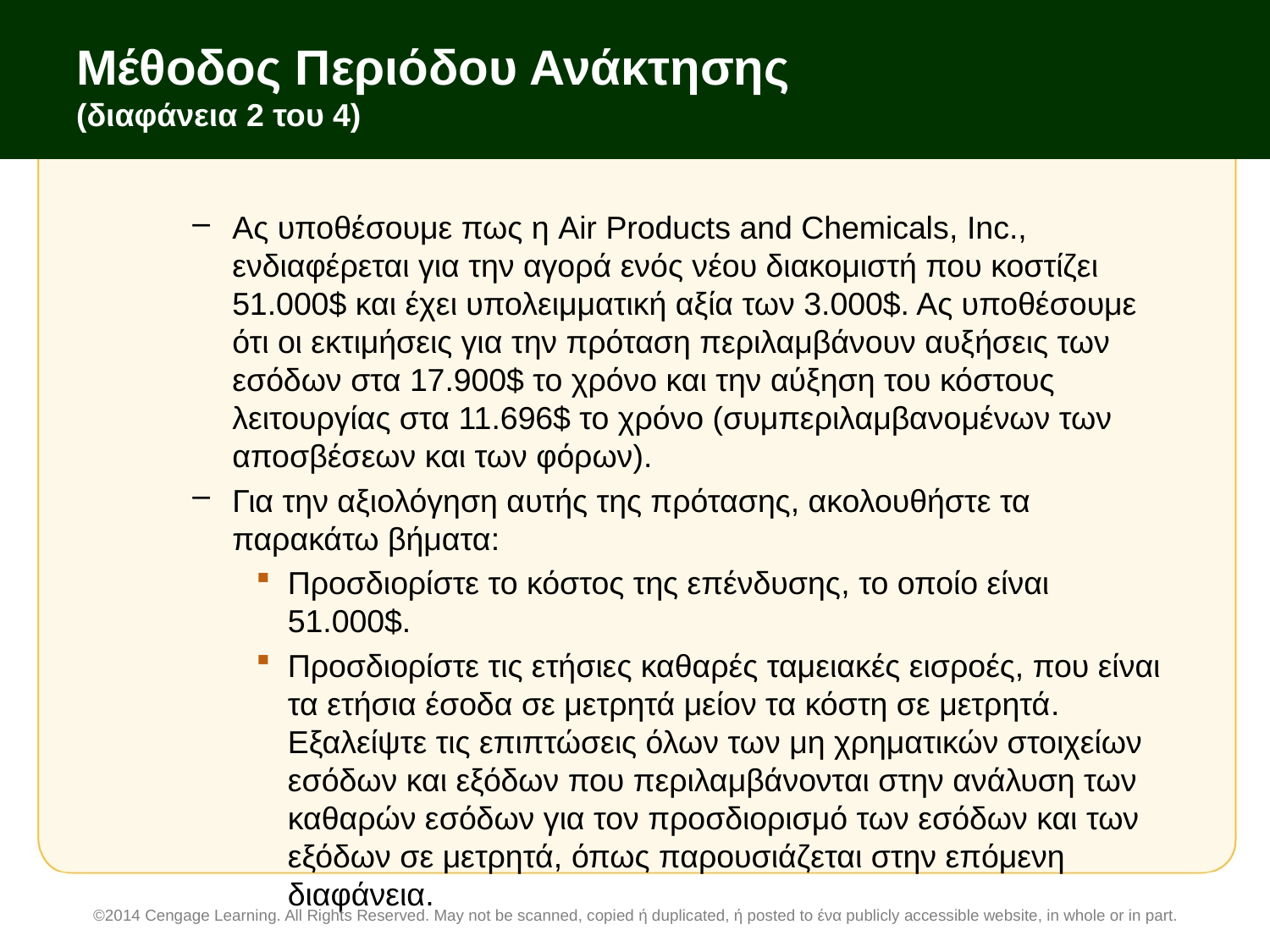

# Μέθοδος Περιόδου Ανάκτησης (διαφάνεια 2 του 4)
Ας υποθέσουμε πως η Air Products and Chemicals, Inc., ενδιαφέρεται για την αγορά ενός νέου διακομιστή που κοστίζει 51.000$ και έχει υπολειμματική αξία των 3.000$. Ας υποθέσουμε ότι οι εκτιμήσεις για την πρόταση περιλαμβάνουν αυξήσεις των εσόδων στα 17.900$ το χρόνο και την αύξηση του κόστους λειτουργίας στα 11.696$ το χρόνο (συμπεριλαμβανομένων των αποσβέσεων και των φόρων).
Για την αξιολόγηση αυτής της πρότασης, ακολουθήστε τα παρακάτω βήματα:
Προσδιορίστε το κόστος της επένδυσης, το οποίο είναι 51.000$.
Προσδιορίστε τις ετήσιες καθαρές ταμειακές εισροές, που είναι τα ετήσια έσοδα σε μετρητά μείον τα κόστη σε μετρητά. Εξαλείψτε τις επιπτώσεις όλων των μη χρηματικών στοιχείων εσόδων και εξόδων που περιλαμβάνονται στην ανάλυση των καθαρών εσόδων για τον προσδιορισμό των εσόδων και των εξόδων σε μετρητά, όπως παρουσιάζεται στην επόμενη διαφάνεια.
©2014 Cengage Learning. All Rights Reserved. May not be scanned, copied ή duplicated, ή posted to ένα publicly accessible website, in whole or in part.